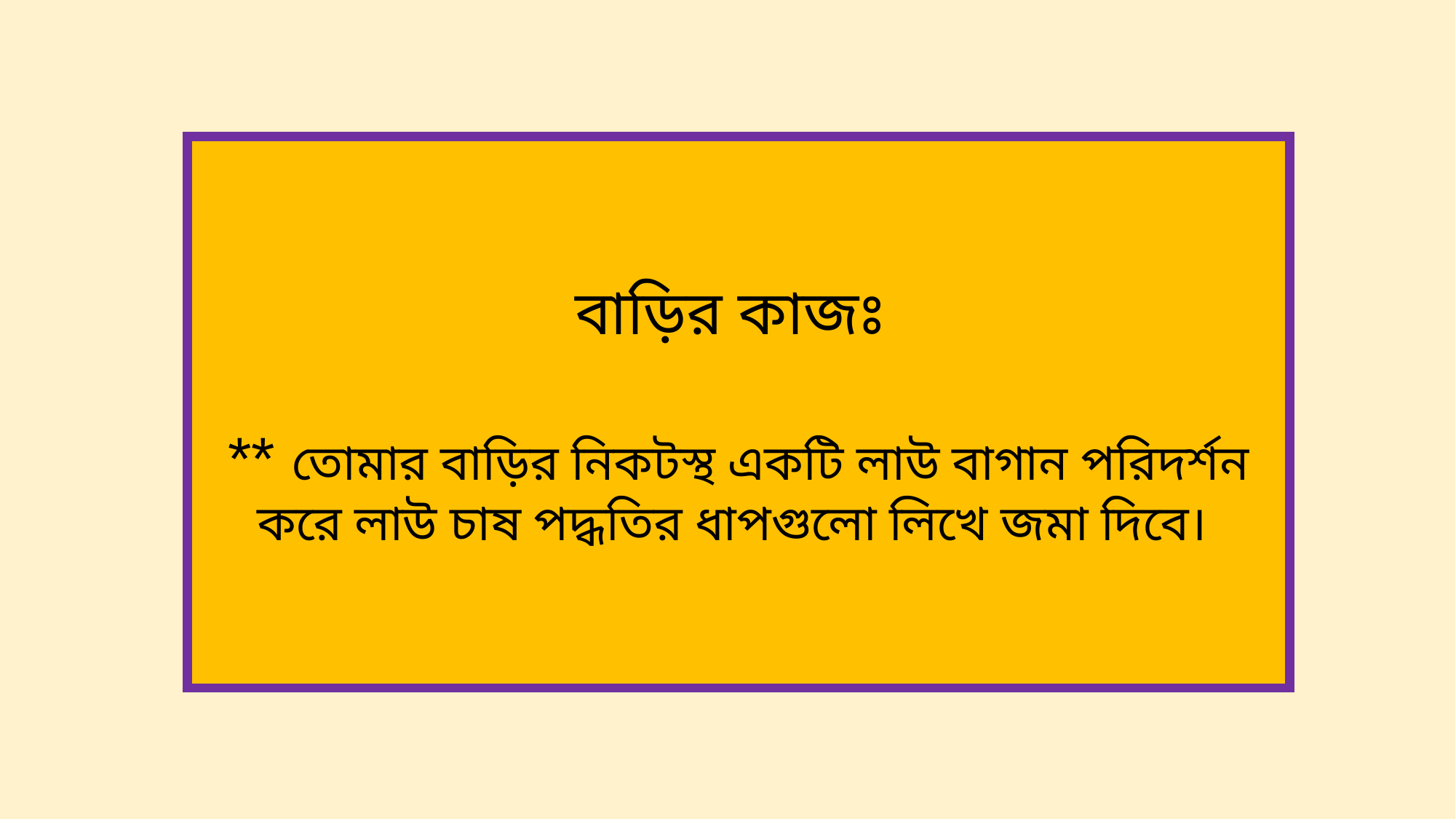

বাড়ির কাজঃ

** তোমার বাড়ির নিকটস্থ একটি লাউ বাগান পরিদর্শন করে লাউ চাষ পদ্ধতির ধাপগুলো লিখে জমা দিবে।